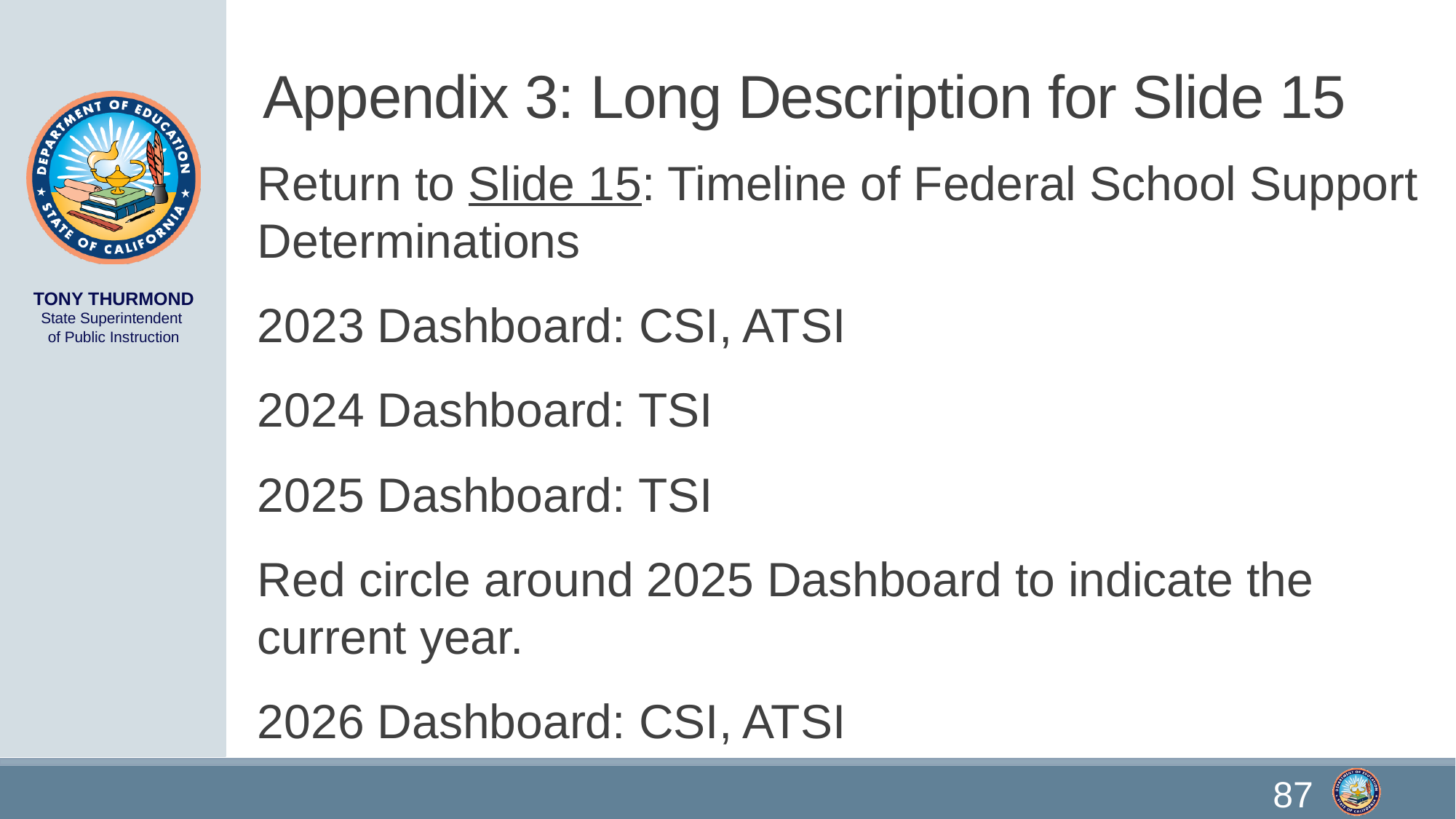

# Appendix 3: Long Description for Slide 15
Return to Slide 15: Timeline of Federal School Support Determinations
2023 Dashboard: CSI, ATSI
2024 Dashboard: TSI
2025 Dashboard: TSI
Red circle around 2025 Dashboard to indicate the current year.
2026 Dashboard: CSI, ATSI
87